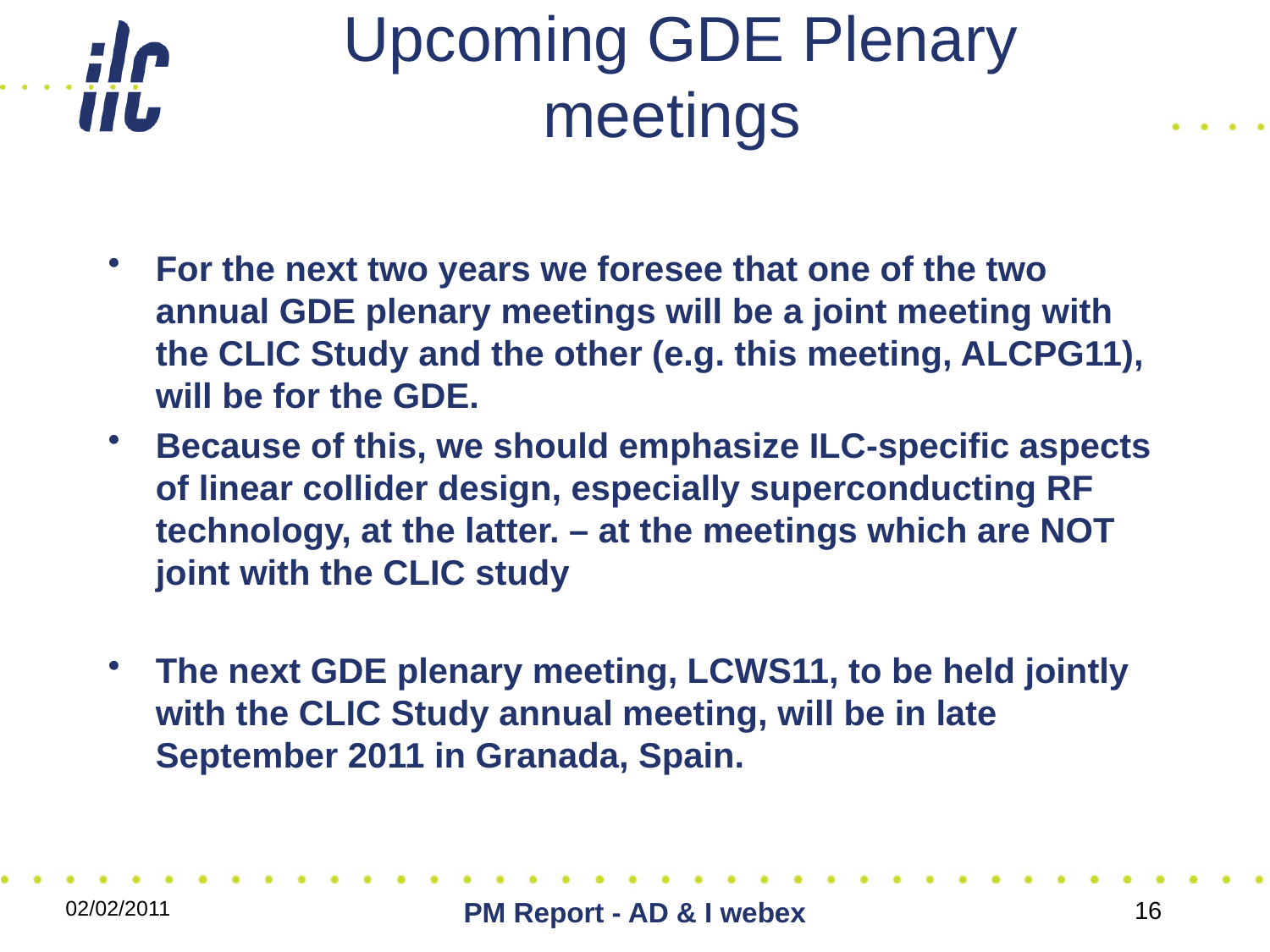

# Upcoming GDE Plenary meetings

For the next two years we foresee that one of the two annual GDE plenary meetings will be a joint meeting with the CLIC Study and the other (e.g. this meeting, ALCPG11), will be for the GDE.
Because of this, we should emphasize ILC-specific aspects of linear collider design, especially superconducting RF technology, at the latter. – at the meetings which are NOT joint with the CLIC study

The next GDE plenary meeting, LCWS11, to be held jointly with the CLIC Study annual meeting, will be in late September 2011 in Granada, Spain.

02/02/2011
PM Report - AD & I webex
16